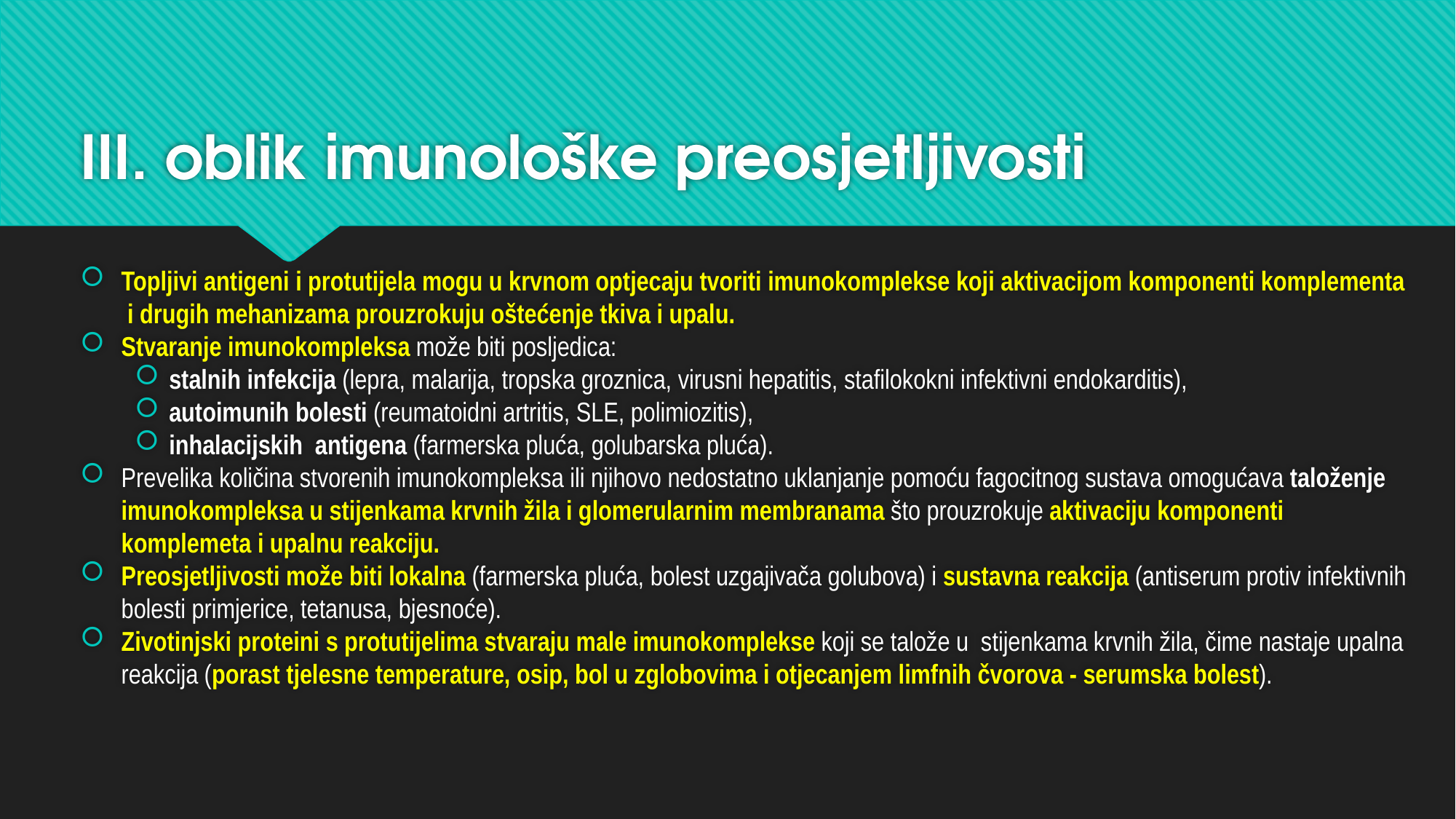

# III. oblik imunološke preosjetljivosti
Topljivi antigeni i protutijela mogu u krvnom optjecaju tvoriti imunokomplekse koji aktivacijom komponenti komplementa  i drugih mehanizama prouzrokuju oštećenje tkiva i upalu.
Stvaranje imunokompleksa može biti posljedica:
stalnih infekcija (lepra, malarija, tropska groznica, virusni hepatitis, stafilokokni infektivni endokarditis),
autoimunih bolesti (reumatoidni artritis, SLE, polimiozitis),
inhalacijskih  antigena (farmerska pluća, golubarska pluća).
Prevelika količina stvorenih imunokompleksa ili njihovo nedostatno uklanjanje pomoću fagocitnog sustava omogućava taloženje imunokompleksa u stijenkama krvnih žila i glomerularnim membranama što prouzrokuje aktivaciju komponenti komplemeta i upalnu reakciju.
Preosjetljivosti može biti lokalna (farmerska pluća, bolest uzgajivača golubova) i sustavna reakcija (antiserum protiv infektivnih bolesti primjerice, tetanusa, bjesnoće).
Zivotinjski proteini s protutijelima stvaraju male imunokomplekse koji se talože u  stijenkama krvnih žila, čime nastaje upalna reakcija (porast tjelesne temperature, osip, bol u zglobovima i otjecanjem limfnih čvorova - serumska bolest).